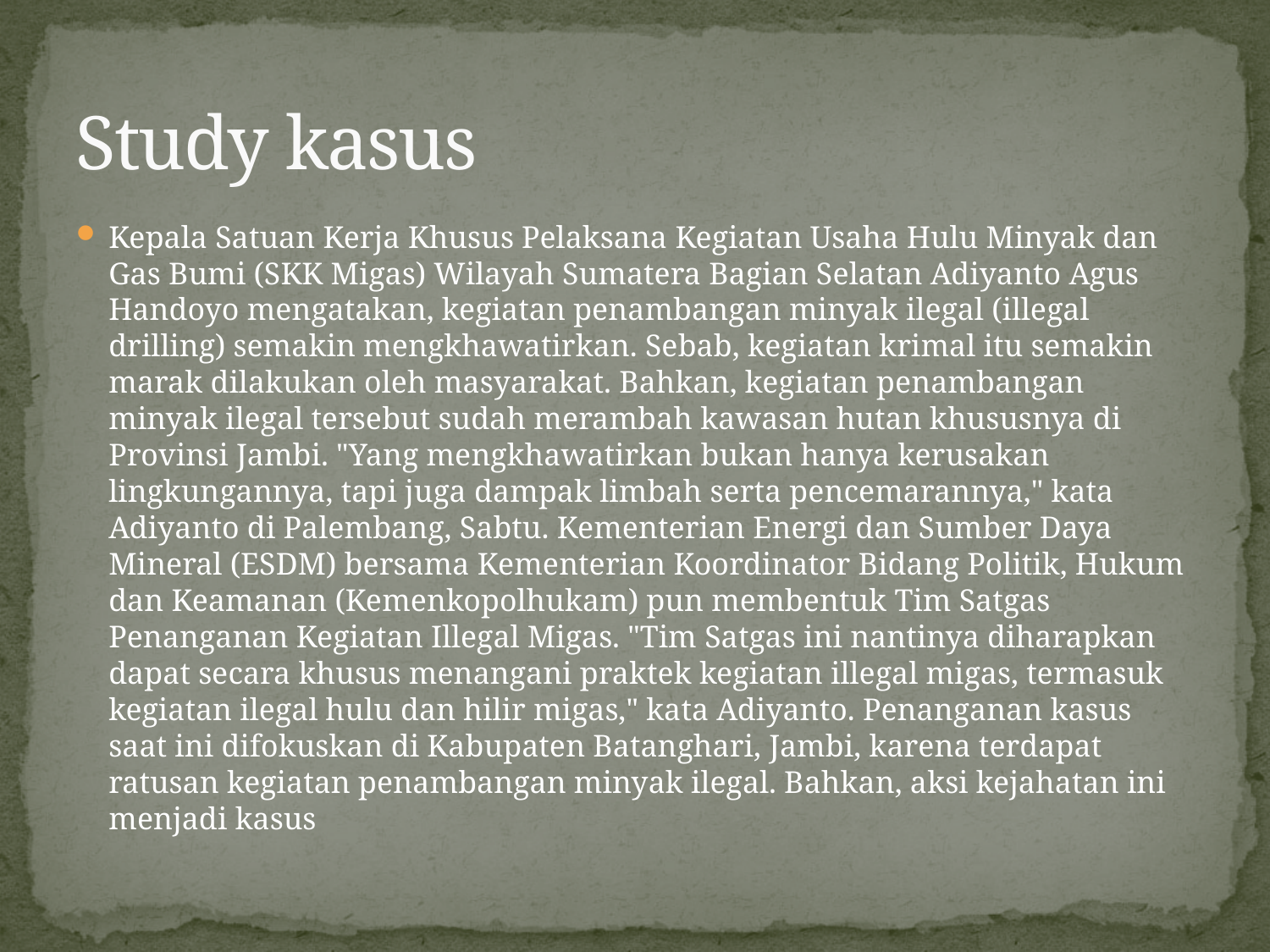

# Study kasus
Kepala Satuan Kerja Khusus Pelaksana Kegiatan Usaha Hulu Minyak dan Gas Bumi (SKK Migas) Wilayah Sumatera Bagian Selatan Adiyanto Agus Handoyo mengatakan, kegiatan penambangan minyak ilegal (illegal drilling) semakin mengkhawatirkan. Sebab, kegiatan krimal itu semakin marak dilakukan oleh masyarakat. Bahkan, kegiatan penambangan minyak ilegal tersebut sudah merambah kawasan hutan khususnya di Provinsi Jambi. "Yang mengkhawatirkan bukan hanya kerusakan lingkungannya, tapi juga dampak limbah serta pencemarannya," kata Adiyanto di Palembang, Sabtu. Kementerian Energi dan Sumber Daya Mineral (ESDM) bersama Kementerian Koordinator Bidang Politik, Hukum dan Keamanan (Kemenkopolhukam) pun membentuk Tim Satgas Penanganan Kegiatan Illegal Migas. "Tim Satgas ini nantinya diharapkan dapat secara khusus menangani praktek kegiatan illegal migas, termasuk kegiatan ilegal hulu dan hilir migas," kata Adiyanto. Penanganan kasus saat ini difokuskan di Kabupaten Batanghari, Jambi, karena terdapat ratusan kegiatan penambangan minyak ilegal. Bahkan, aksi kejahatan ini menjadi kasus